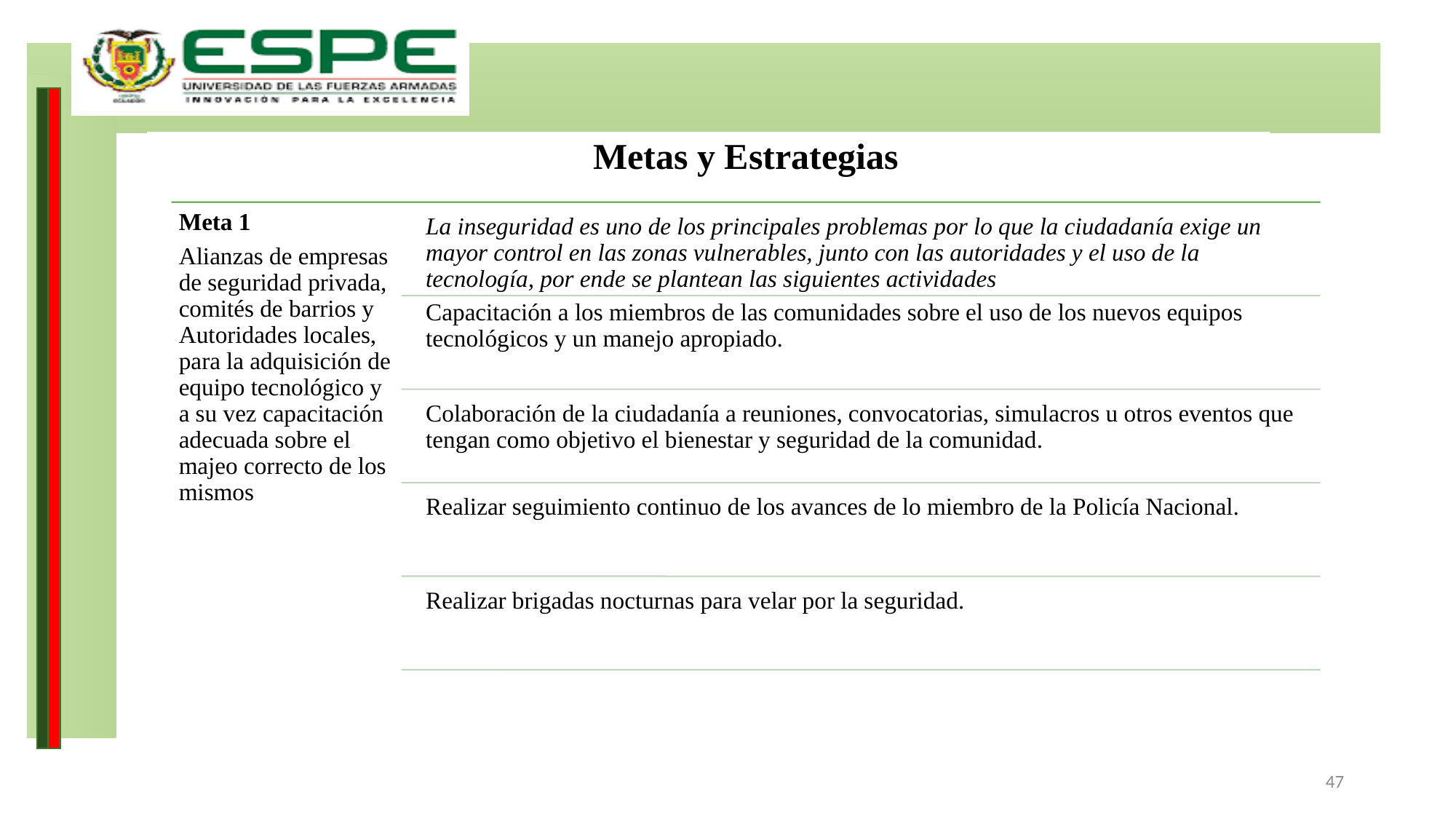

# Metas y Estrategias
Meta 1
Alianzas de empresas de seguridad privada, comités de barrios y Autoridades locales, para la adquisición de equipo tecnológico y a su vez capacitación adecuada sobre el majeo correcto de los mismos
La inseguridad es uno de los principales problemas por lo que la ciudadanía exige un mayor control en las zonas vulnerables, junto con las autoridades y el uso de la tecnología, por ende se plantean las siguientes actividades
Capacitación a los miembros de las comunidades sobre el uso de los nuevos equipos tecnológicos y un manejo apropiado.
Colaboración de la ciudadanía a reuniones, convocatorias, simulacros u otros eventos que tengan como objetivo el bienestar y seguridad de la comunidad.
Realizar seguimiento continuo de los avances de lo miembro de la Policía Nacional.
Realizar brigadas nocturnas para velar por la seguridad.
47